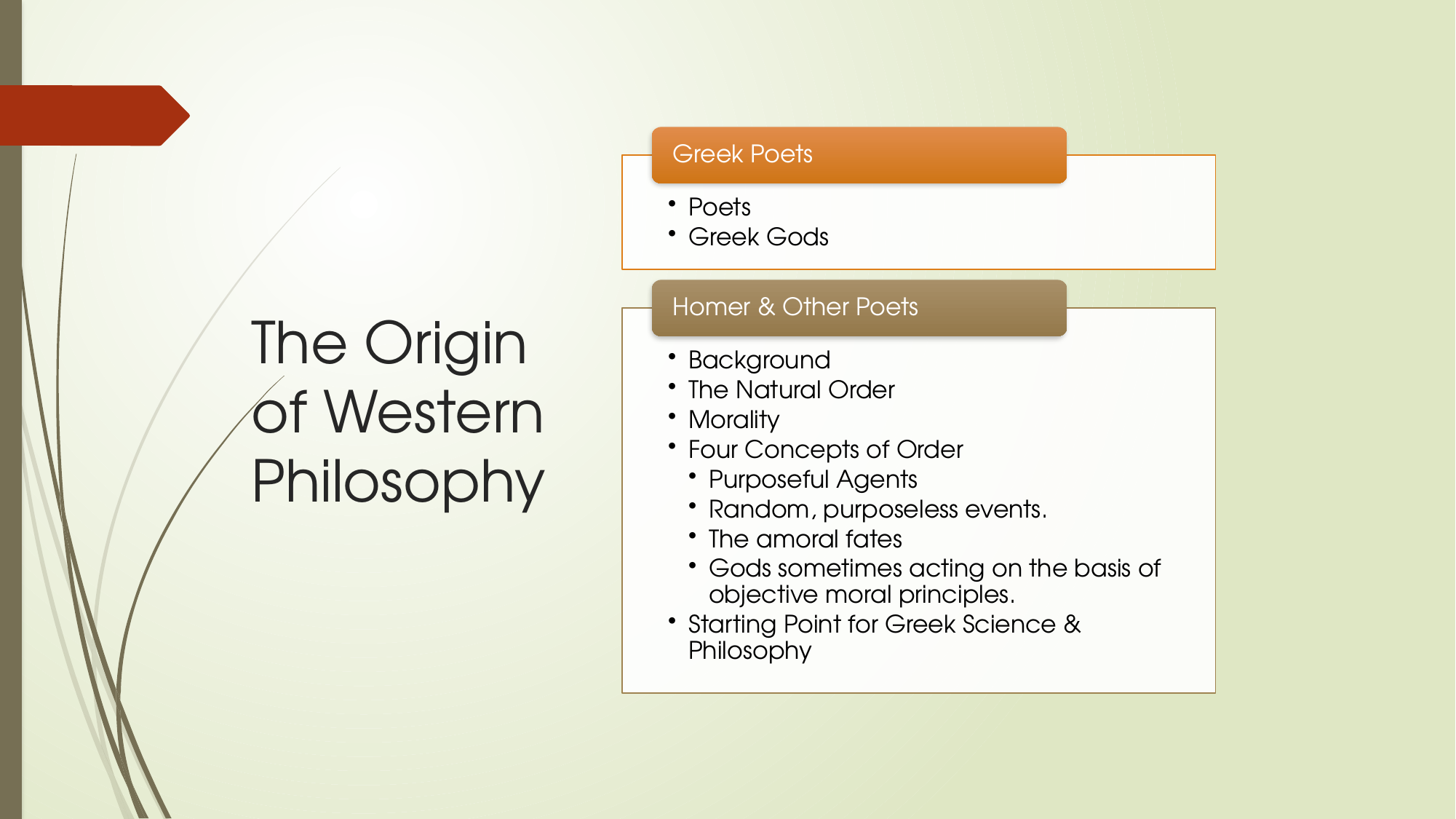

Poets
Greek Gods
Greek Poets
Background
The Natural Order
Morality
Four Concepts of Order
Purposeful Agents
Random, purposeless events.
The amoral fates
Gods sometimes acting on the basis of objective moral principles.
Starting Point for Greek Science & Philosophy
Homer & Other Poets
# The Origin of Western Philosophy